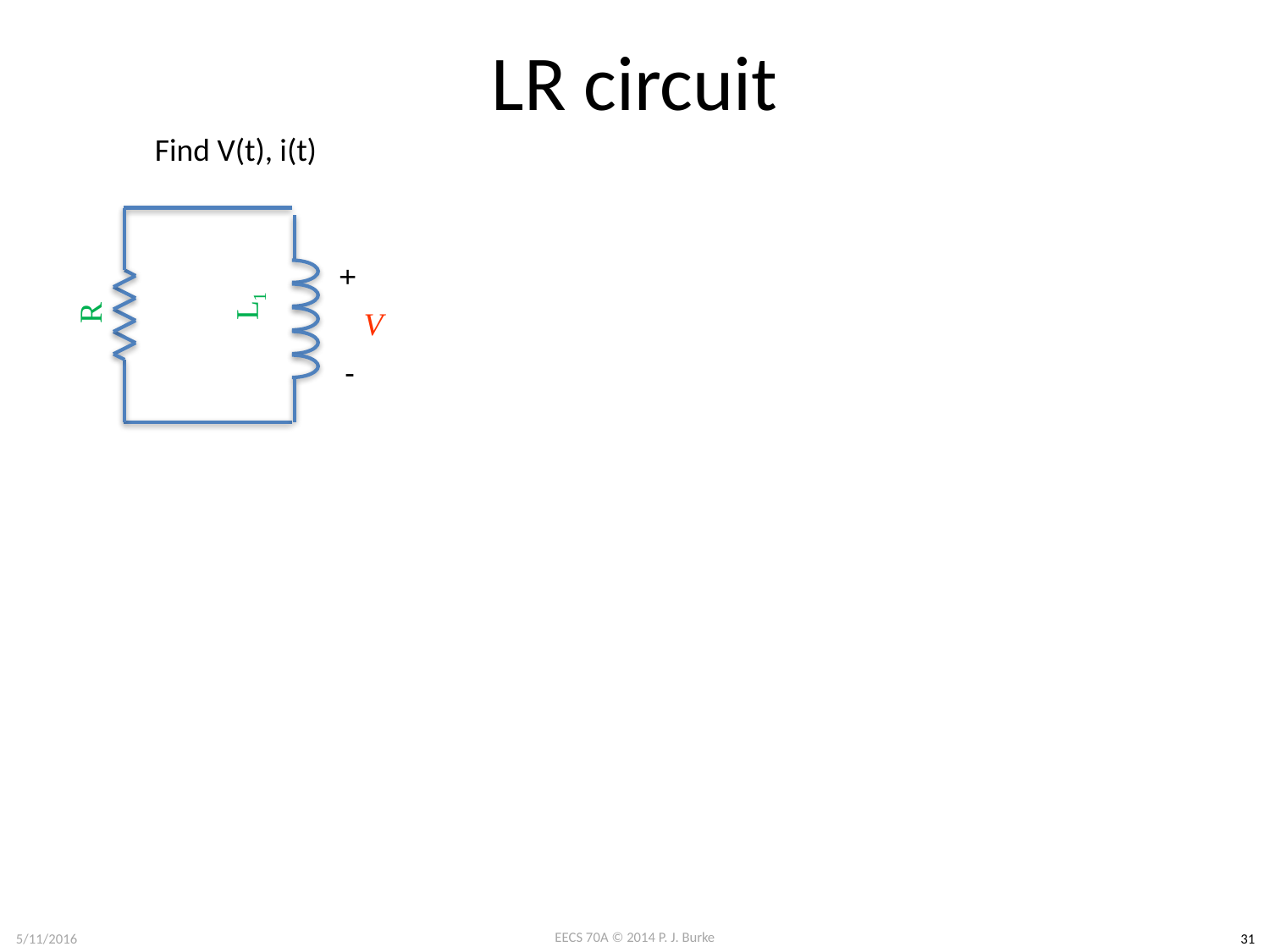

# LR circuit
Find V(t), i(t)
R

+
L1
V
-